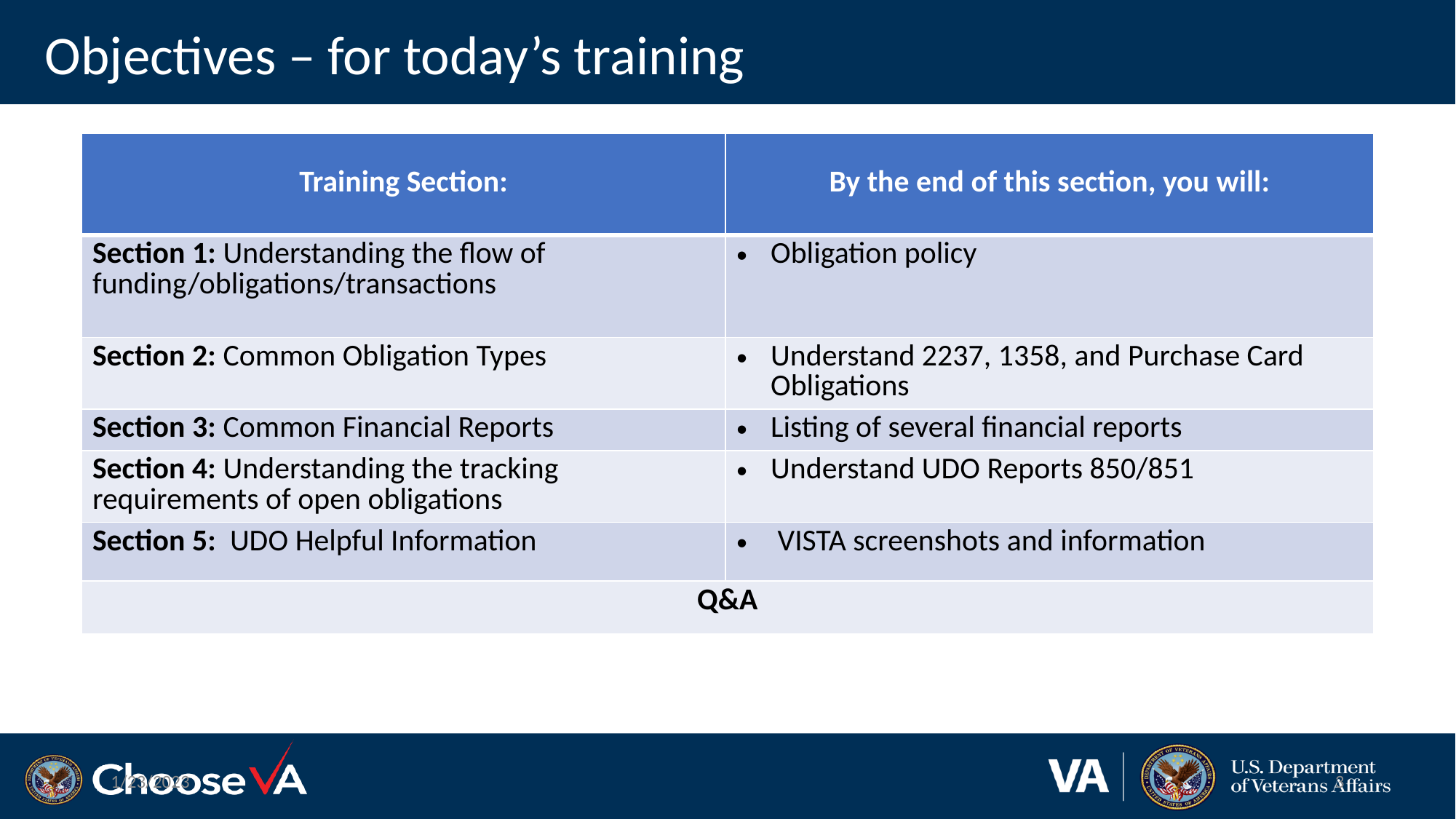

# Objectives – for today’s training
| Training Section: | By the end of this section, you will: |
| --- | --- |
| Section 1: Understanding the flow of funding/obligations/transactions | Obligation policy |
| Section 2: Common Obligation Types | Understand 2237, 1358, and Purchase Card Obligations |
| Section 3: Common Financial Reports | Listing of several financial reports |
| Section 4: Understanding the tracking requirements of open obligations | Understand UDO Reports 850/851 |
| Section 5: UDO Helpful Information | VISTA screenshots and information |
| Q&A |  |
1/23/2023
3